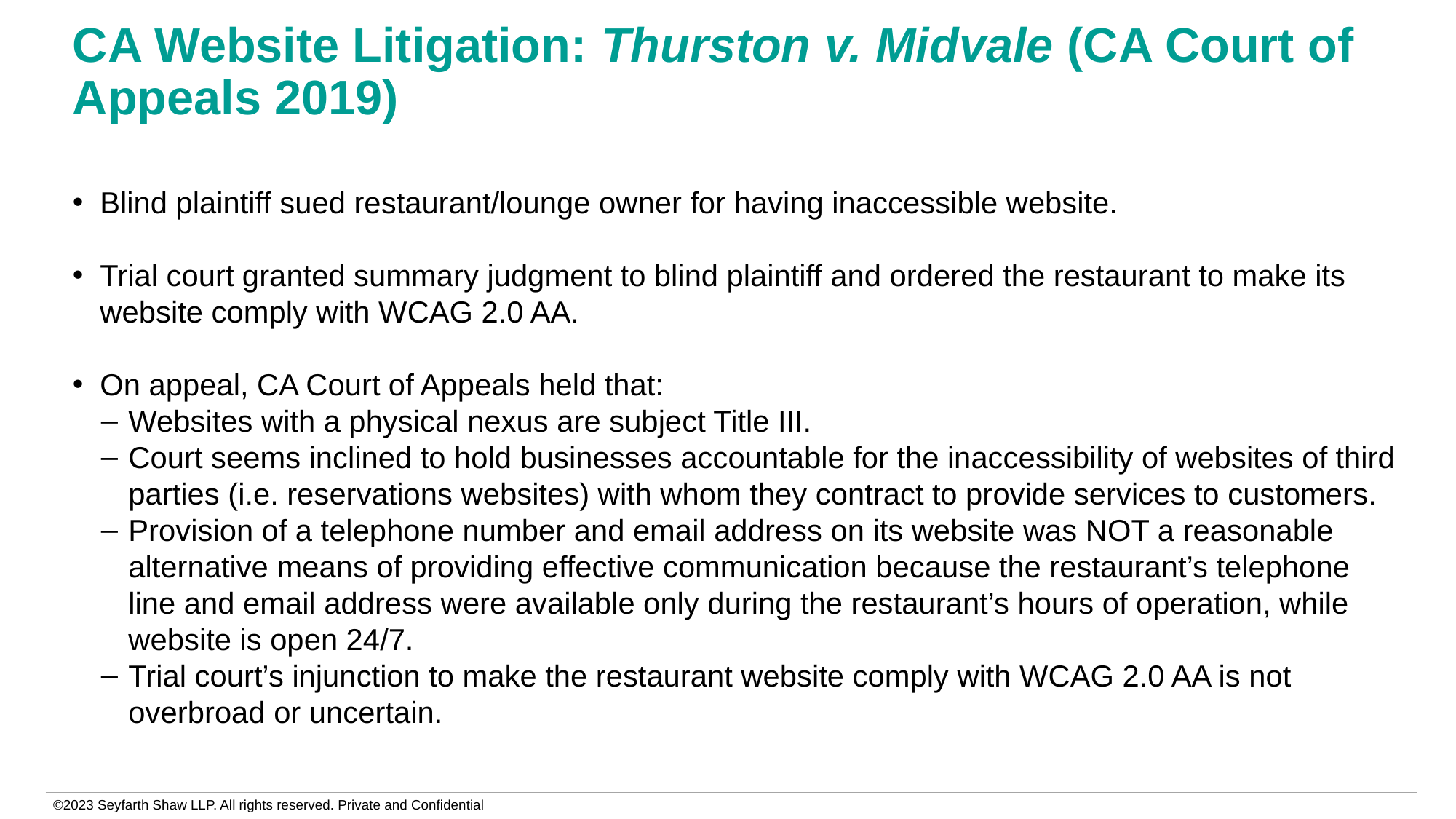

# CA Website Litigation: Thurston v. Midvale (CA Court of Appeals 2019)

Blind plaintiff sued restaurant/lounge owner for having inaccessible website.

Trial court granted summary judgment to blind plaintiff and ordered the restaurant to make its website comply with WCAG 2.0 AA.

On appeal, CA Court of Appeals held that:
Websites with a physical nexus are subject Title III.
Court seems inclined to hold businesses accountable for the inaccessibility of websites of third parties (i.e. reservations websites) with whom they contract to provide services to customers.
Provision of a telephone number and email address on its website was NOT a reasonable alternative means of providing effective communication because the restaurant’s telephone line and email address were available only during the restaurant’s hours of operation, while website is open 24/7.
Trial court’s injunction to make the restaurant website comply with WCAG 2.0 AA is not overbroad or uncertain.

©2023 Seyfarth Shaw LLP. All rights reserved. Private and Confidential